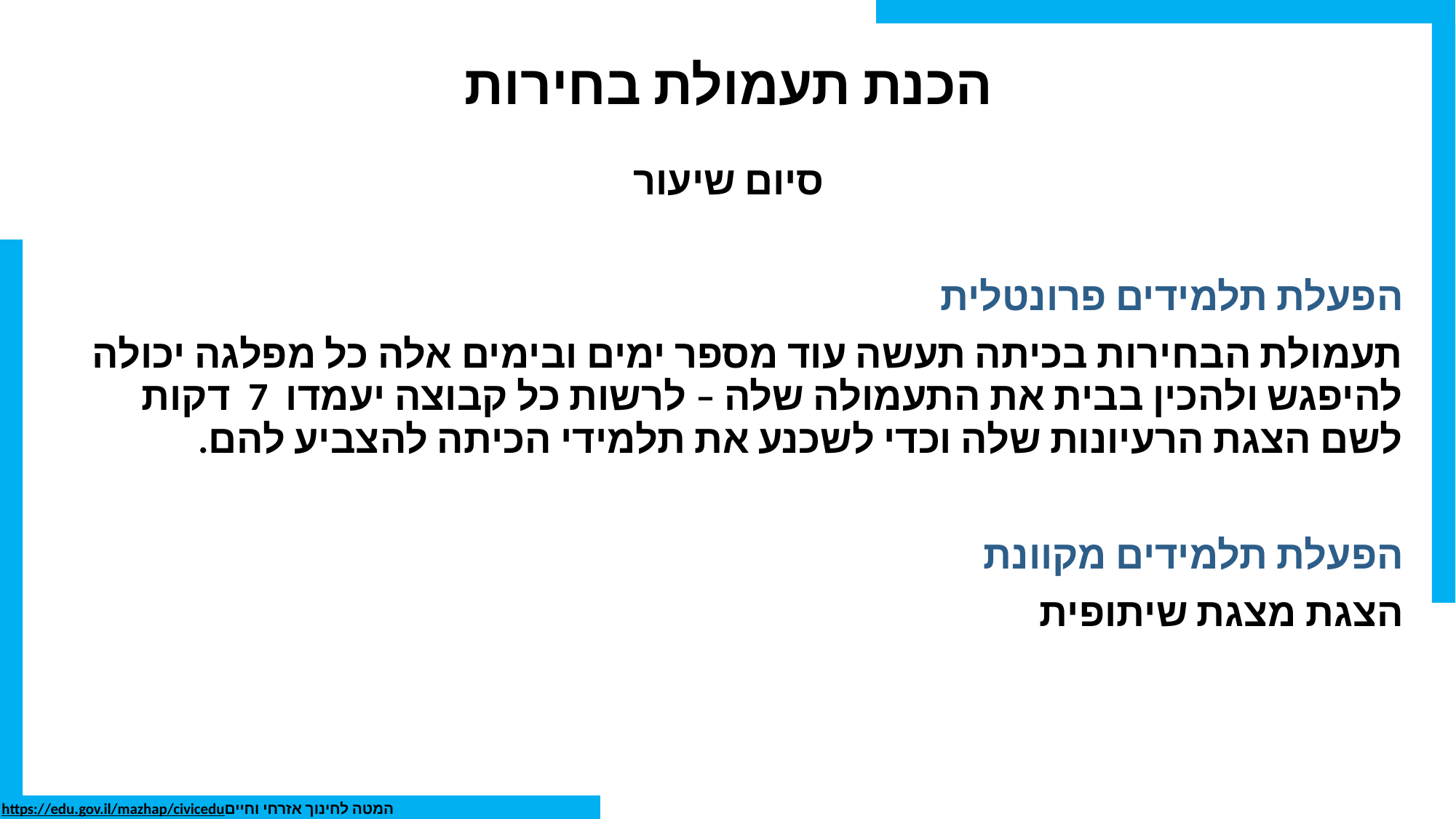

# הכנת תעמולת בחירות
סיום שיעור

הפעלת תלמידים פרונטלית
תעמולת הבחירות בכיתה תעשה עוד מספר ימים ובימים אלה כל מפלגה יכולה להיפגש ולהכין בבית את התעמולה שלה – לרשות כל קבוצה יעמדו  7  דקות לשם הצגת הרעיונות שלה וכדי לשכנע את תלמידי הכיתה להצביע להם.

הפעלת תלמידים מקוונת
הצגת מצגת שיתופית